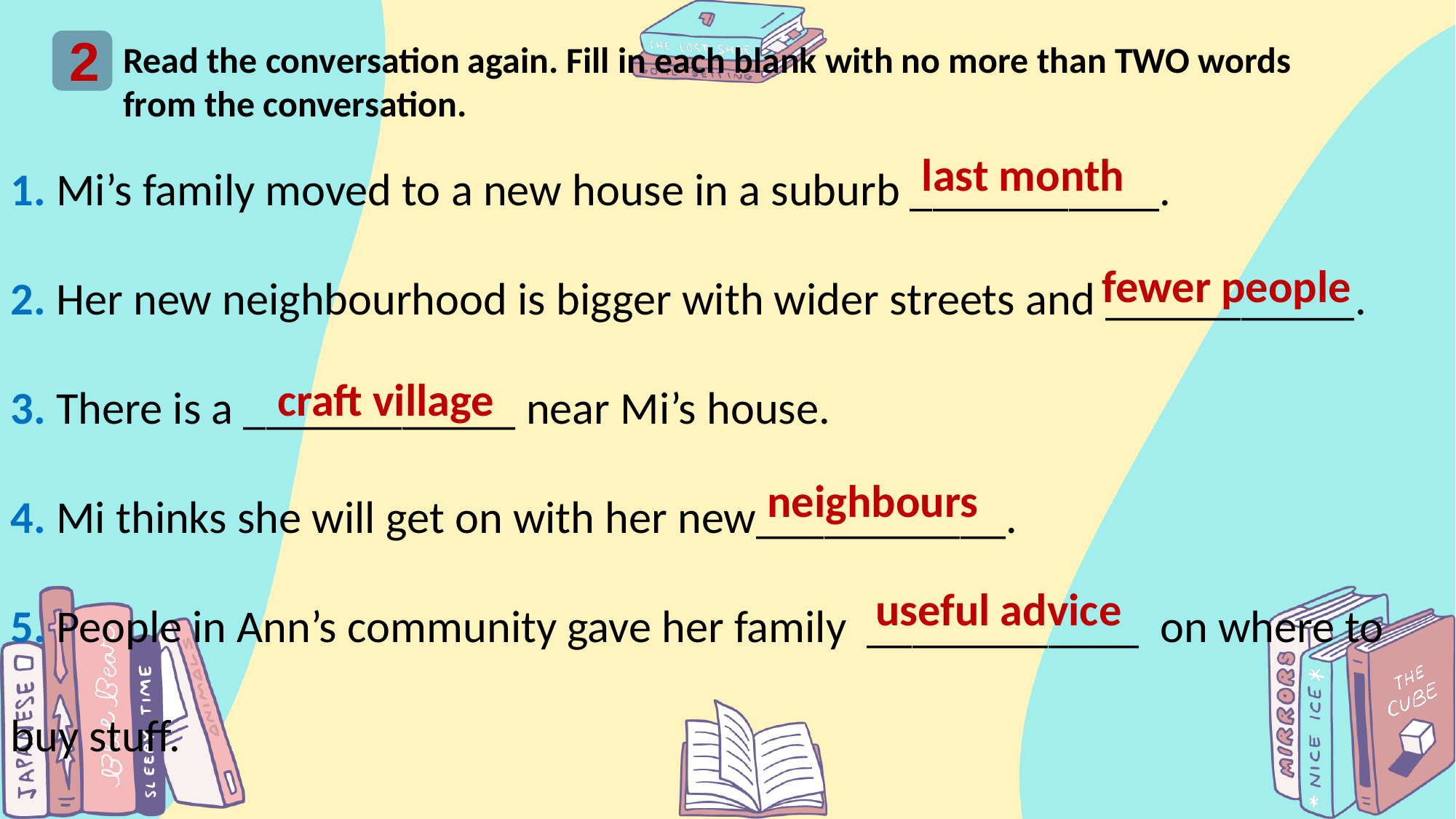

2

Read the conversation again. Fill in each blank with no more than TWO words from the conversation.
1. Mi’s family moved to a new house in a suburb ___________.
2. Her new neighbourhood is bigger with wider streets and ___________.
3. There is a ____________ near Mi’s house.
4. Mi thinks she will get on with her new___________.
5. People in Ann’s community gave her family  ____________  on where to buy stuff.
last month
fewer people
craft village
neighbours
useful advice